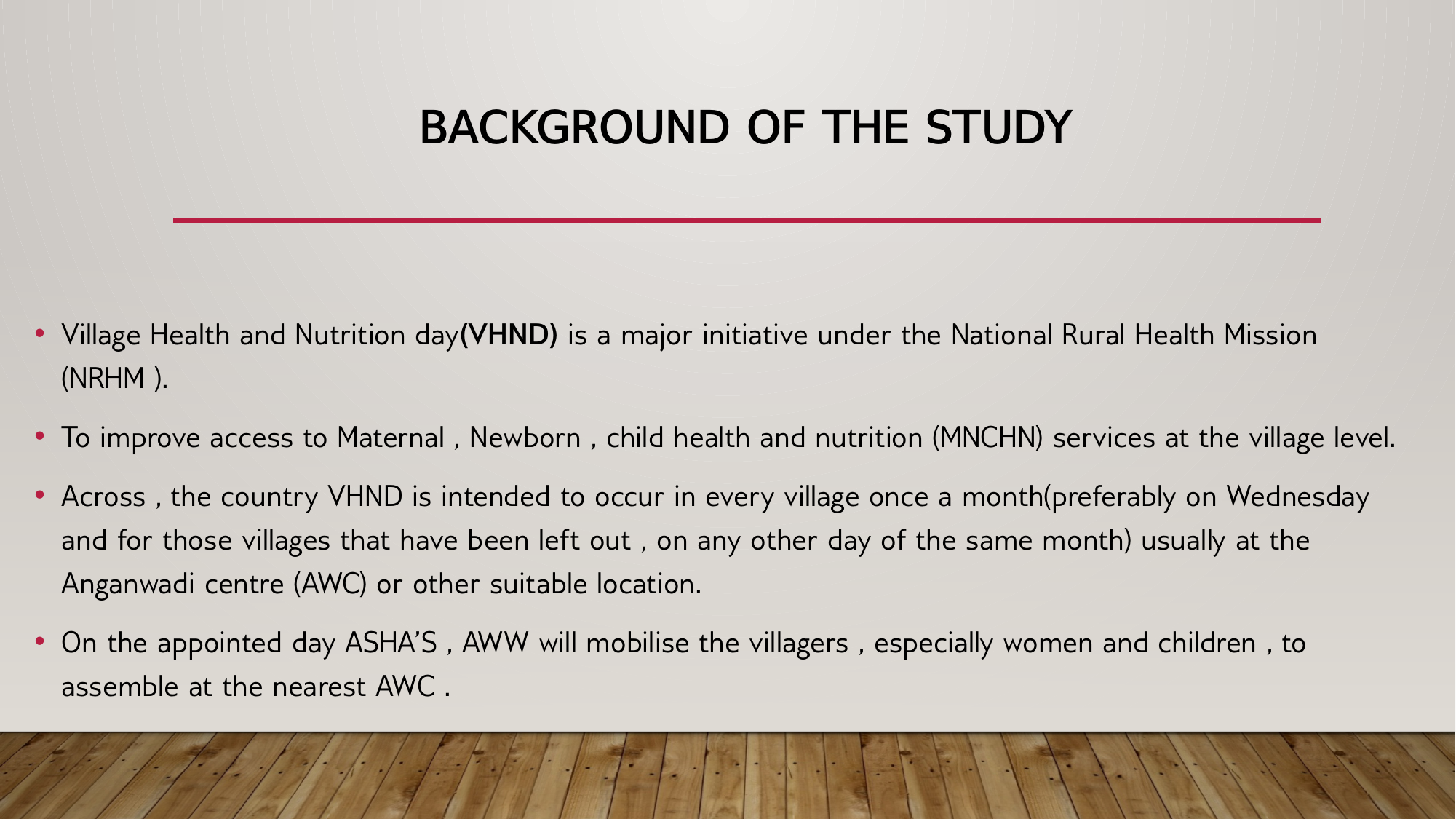

# Background of the study

Village Health and Nutrition day(VHND) is a major initiative under the National Rural Health Mission (NRHM ).
To improve access to Maternal , Newborn , child health and nutrition (MNCHN) services at the village level.
Across , the country VHND is intended to occur in every village once a month(preferably on Wednesday and for those villages that have been left out , on any other day of the same month) usually at the Anganwadi centre (AWC) or other suitable location.
On the appointed day ASHA’S , AWW will mobilise the villagers , especially women and children , to assemble at the nearest AWC .